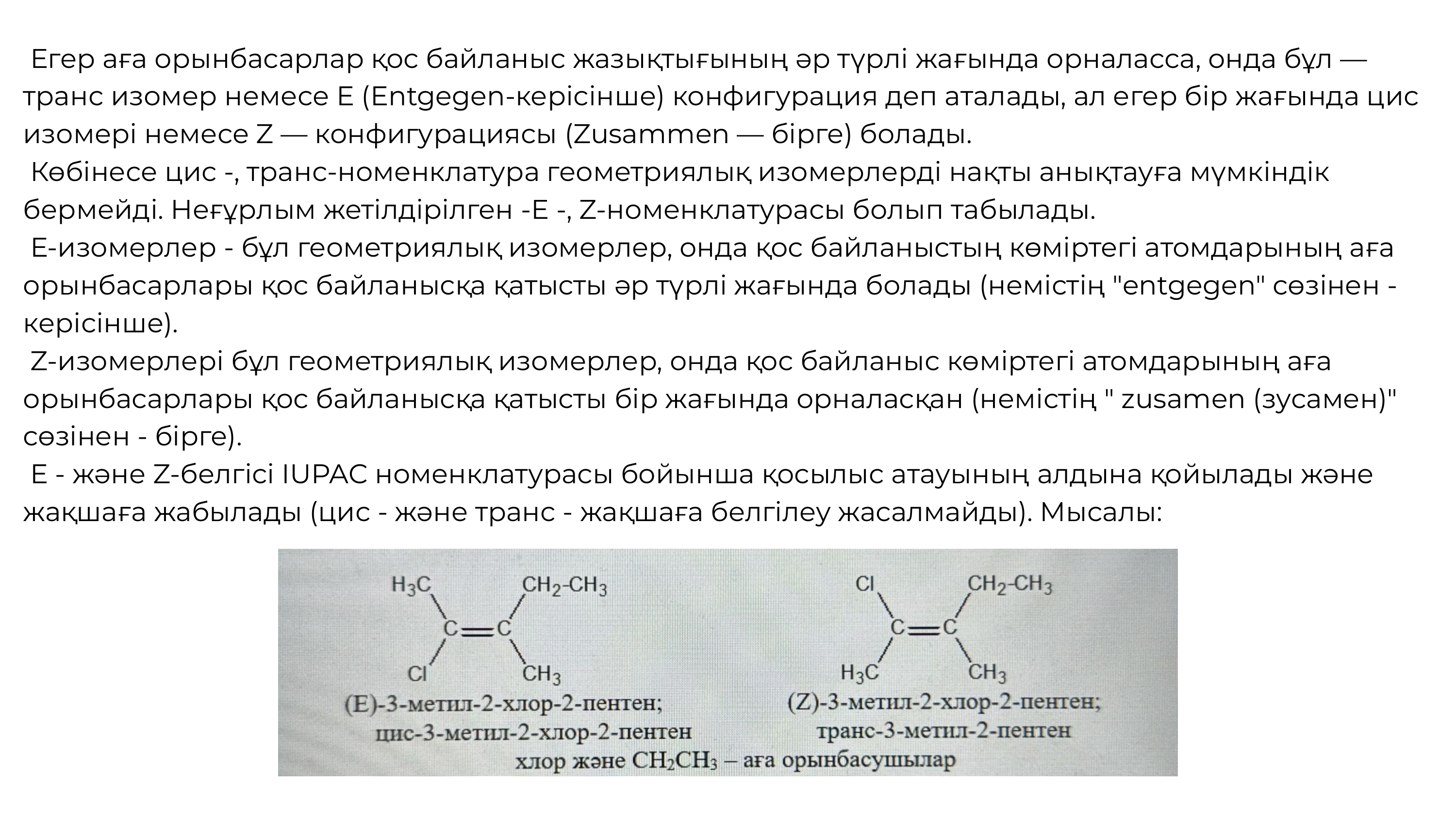

Егер аға орынбасарлар қос байланыс жазықтығының әр түрлі жағында орналасса, онда бұл — транс изомер немесе E (Entgegen-керісінше) конфигурация деп аталады, ал егер бір жағында цис изомері немесе Z — конфигурациясы (Zusammen — бірге) болады.
 Көбінесе цис -, транс-номенклатура геометриялық изомерлерді нақты анықтауға мүмкіндік бермейді. Неғұрлым жетілдірілген -E -, Z-номенклатурасы болып табылады.
 Е-изомерлер - бұл геометриялық изомерлер, онда қос байланыстың көміртегі атомдарының аға орынбасарлары қос байланысқа қатысты әр түрлі жағында болады (немістің "entgegen" сөзінен - керісінше).
 Z-изомерлері бұл геометриялық изомерлер, онда қос байланыс көміртегі атомдарының аға орынбасарлары қос байланысқа қатысты бір жағында орналасқан (немістің " zusamen (зусамен)" сөзінен - бірге).
 E - және Z-белгісі IUPAC номенклатурасы бойынша қосылыс атауының алдына қойылады және жақшаға жабылады (цис - және транс - жақшаға белгілеу жасалмайды). Мысалы: